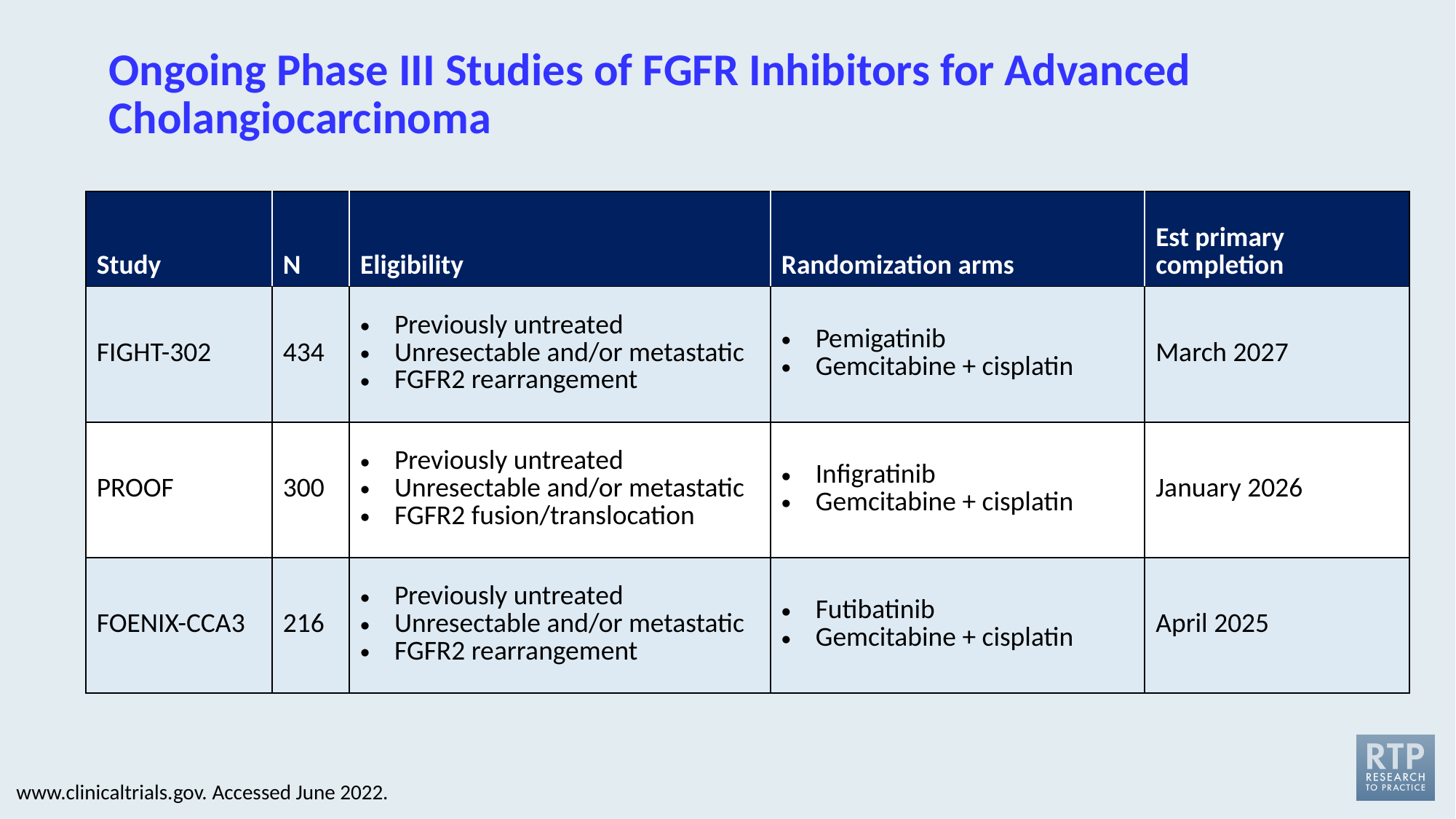

# Ongoing Phase III Studies of FGFR Inhibitors for Advanced Cholangiocarcinoma
| Study | N | Eligibility | Randomization arms | Est primary completion |
| --- | --- | --- | --- | --- |
| FIGHT-302 | 434 | Previously untreated Unresectable and/or metastatic FGFR2 rearrangement | Pemigatinib Gemcitabine + cisplatin | March 2027 |
| PROOF | 300 | Previously untreated Unresectable and/or metastatic FGFR2 fusion/translocation | Infigratinib Gemcitabine + cisplatin | January 2026 |
| FOENIX-CCA3 | 216 | Previously untreated Unresectable and/or metastatic FGFR2 rearrangement | Futibatinib Gemcitabine + cisplatin | April 2025 |
www.clinicaltrials.gov. Accessed June 2022.